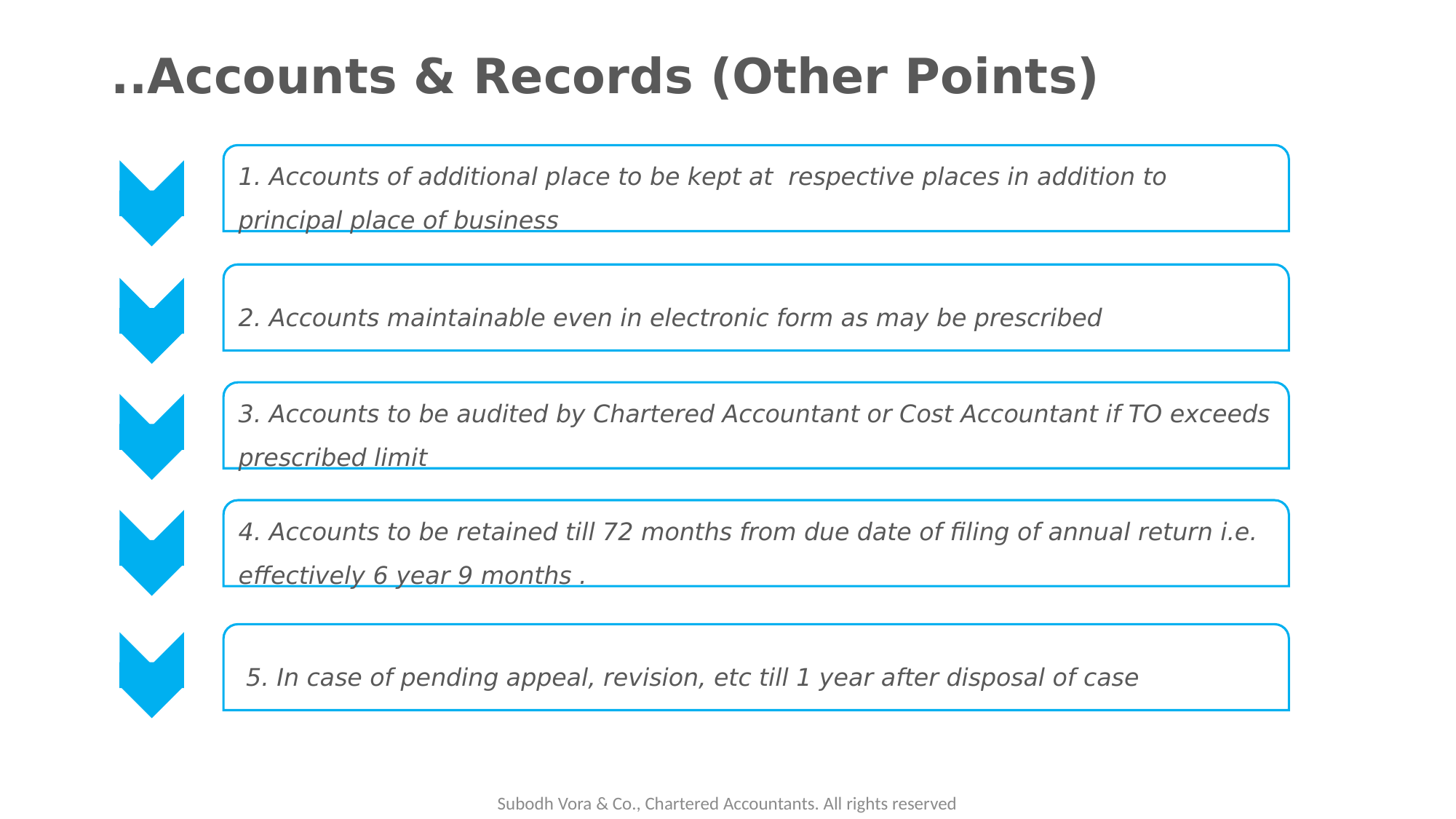

# ..Accounts & Records (Other Points)
1. Accounts of additional place to be kept at  respective places in addition to principal place of business

2. Accounts maintainable even in electronic form as may be prescribed

3. Accounts to be audited by Chartered Accountant or Cost Accountant if TO exceeds prescribed limit

4. Accounts to be retained till 72 months from due date of filing of annual return i.e. effectively 6 year 9 months .

 5. In case of pending appeal, revision, etc till 1 year after disposal of case

Subodh Vora & Co., Chartered Accountants. All rights reserved